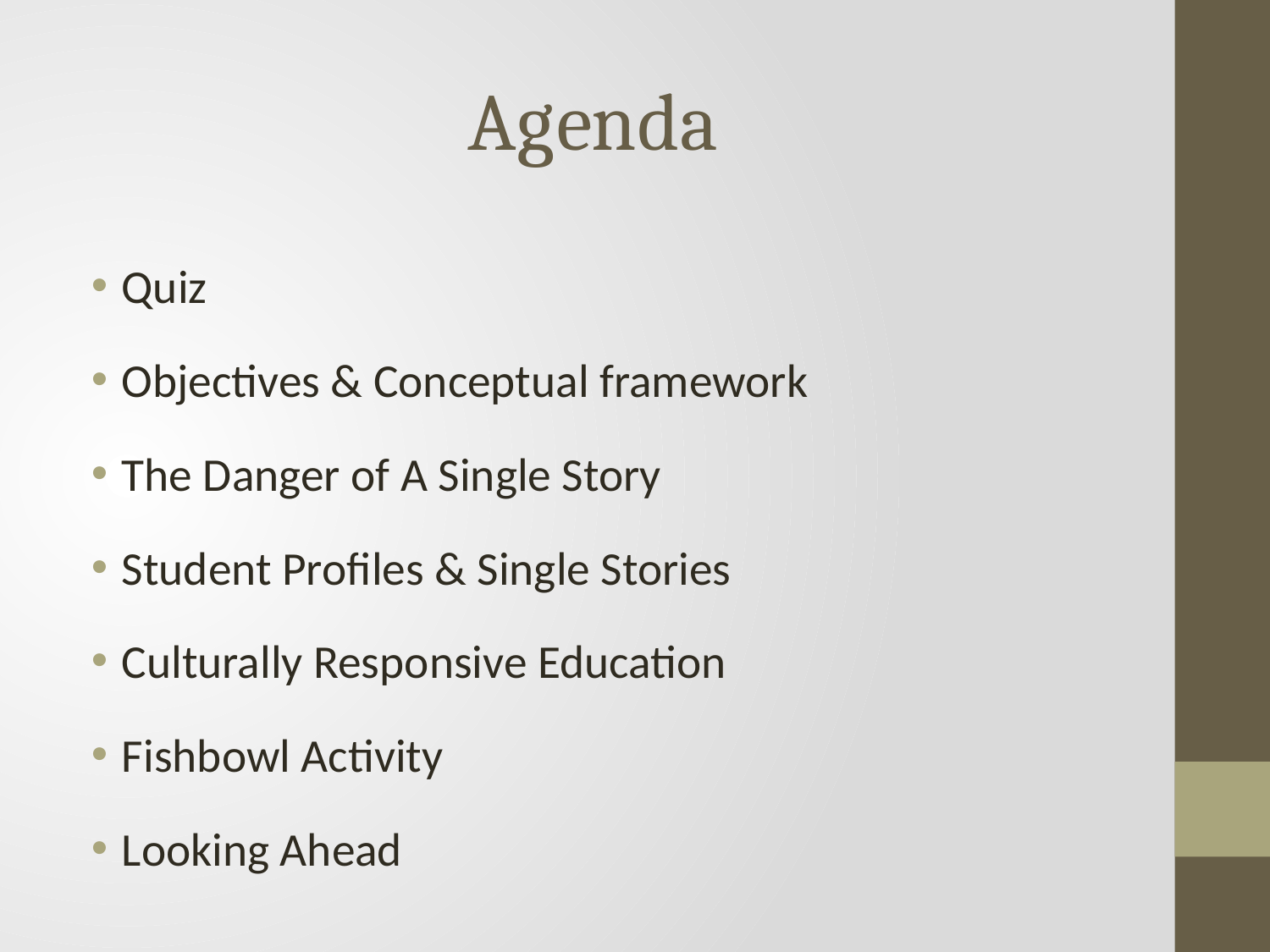

# Agenda
Quiz
Objectives & Conceptual framework
The Danger of A Single Story
Student Profiles & Single Stories
Culturally Responsive Education
Fishbowl Activity
Looking Ahead